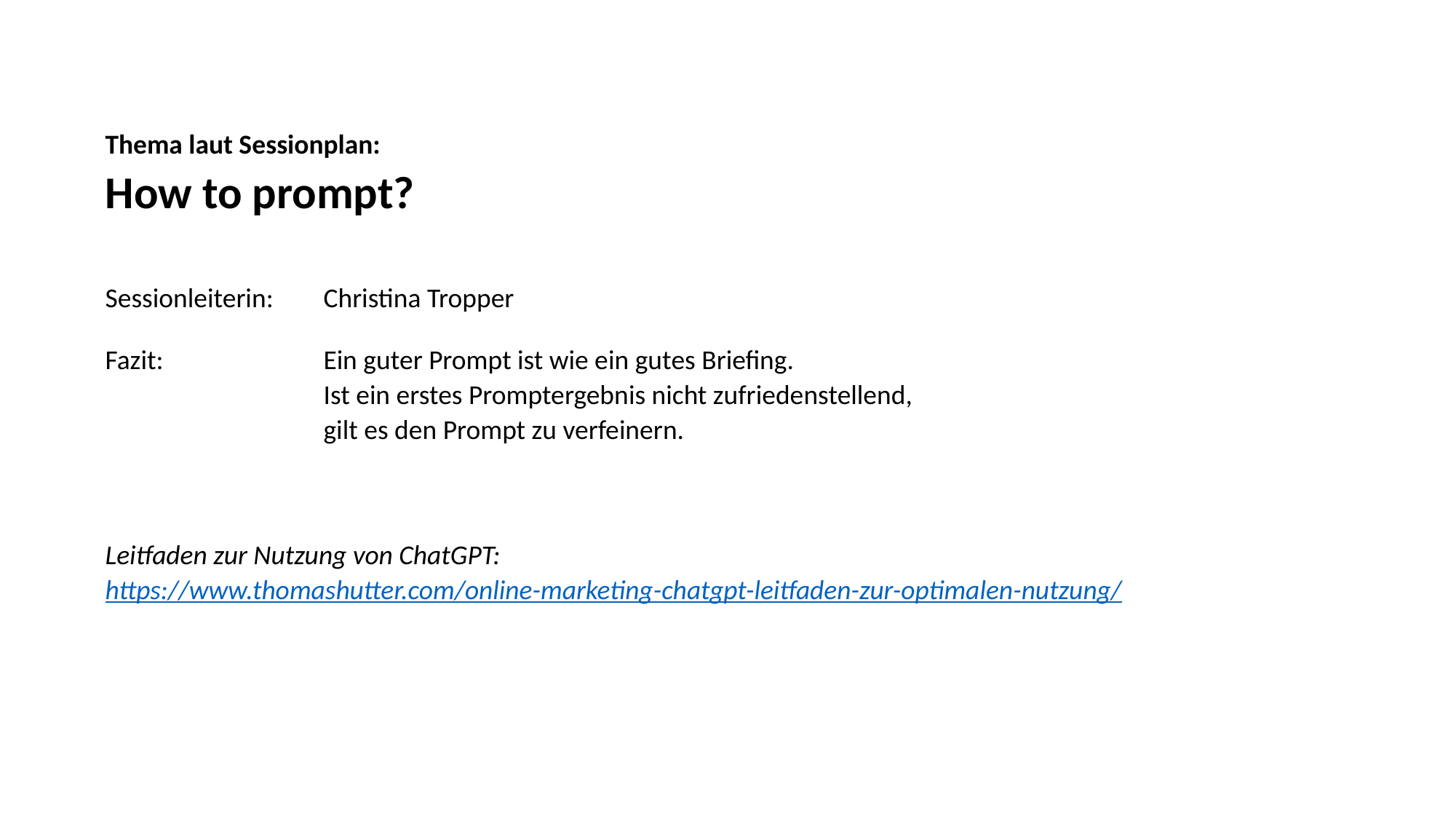

Thema laut Sessionplan:
How to prompt?
Sessionleiterin: 	Christina Tropper
Fazit: 		Ein guter Prompt ist wie ein gutes Briefing.
		Ist ein erstes Promptergebnis nicht zufriedenstellend,
		gilt es den Prompt zu verfeinern.

Leitfaden zur Nutzung von ChatGPT:
https://www.thomashutter.com/online-marketing-chatgpt-leitfaden-zur-optimalen-nutzung/